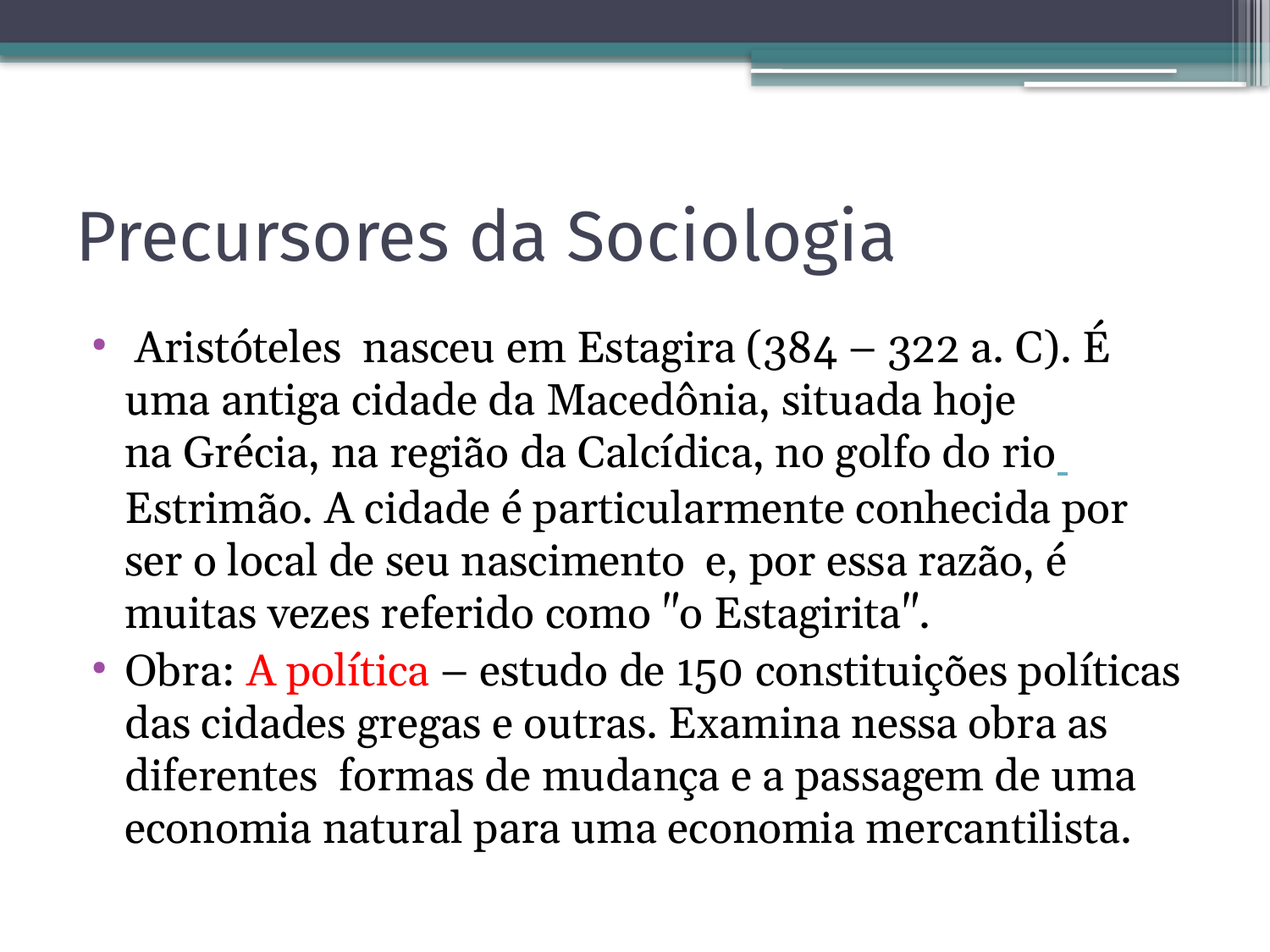

# Precursores da Sociologia
 Aristóteles  nasceu em Estagira (384 – 322 a. C). É uma antiga cidade da Macedônia, situada hoje na Grécia, na região da Calcídica, no golfo do rio Estrimão. A cidade é particularmente conhecida por ser o local de seu nascimento  e, por essa razão, é muitas vezes referido como "o Estagirita".
Obra: A política – estudo de 150 constituições políticas das cidades gregas e outras. Examina nessa obra as diferentes  formas de mudança e a passagem de uma economia natural para uma economia mercantilista.